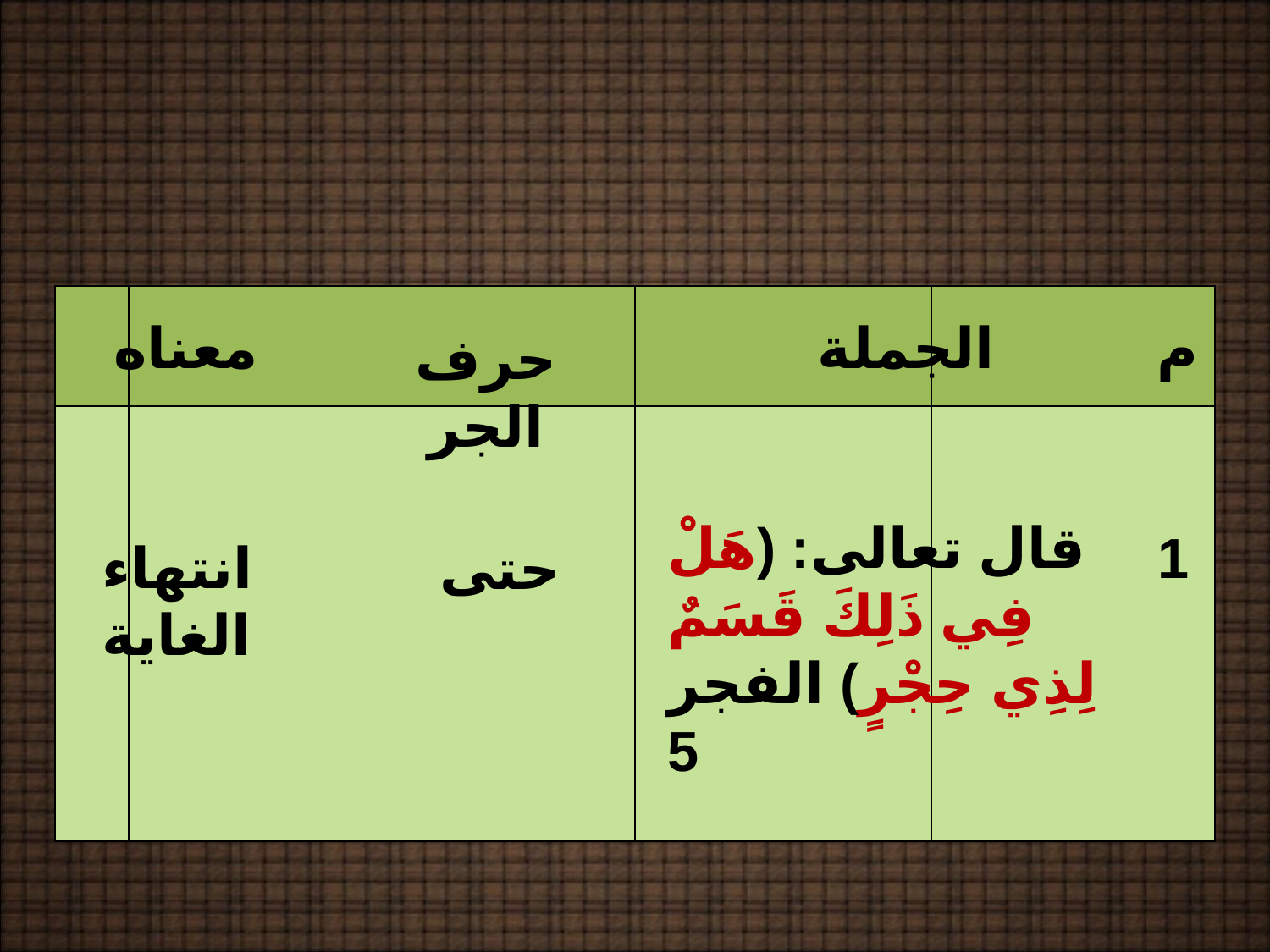

|  |  |  |  |
| --- | --- | --- | --- |
|  |  |  |  |
معناه
الجملة
م
حرف الجر
قال تعالى: (هَلْ فِي ذَلِكَ قَسَمٌ لِذِي حِجْرٍ) الفجر 5
1
انتهاء الغاية
حتى